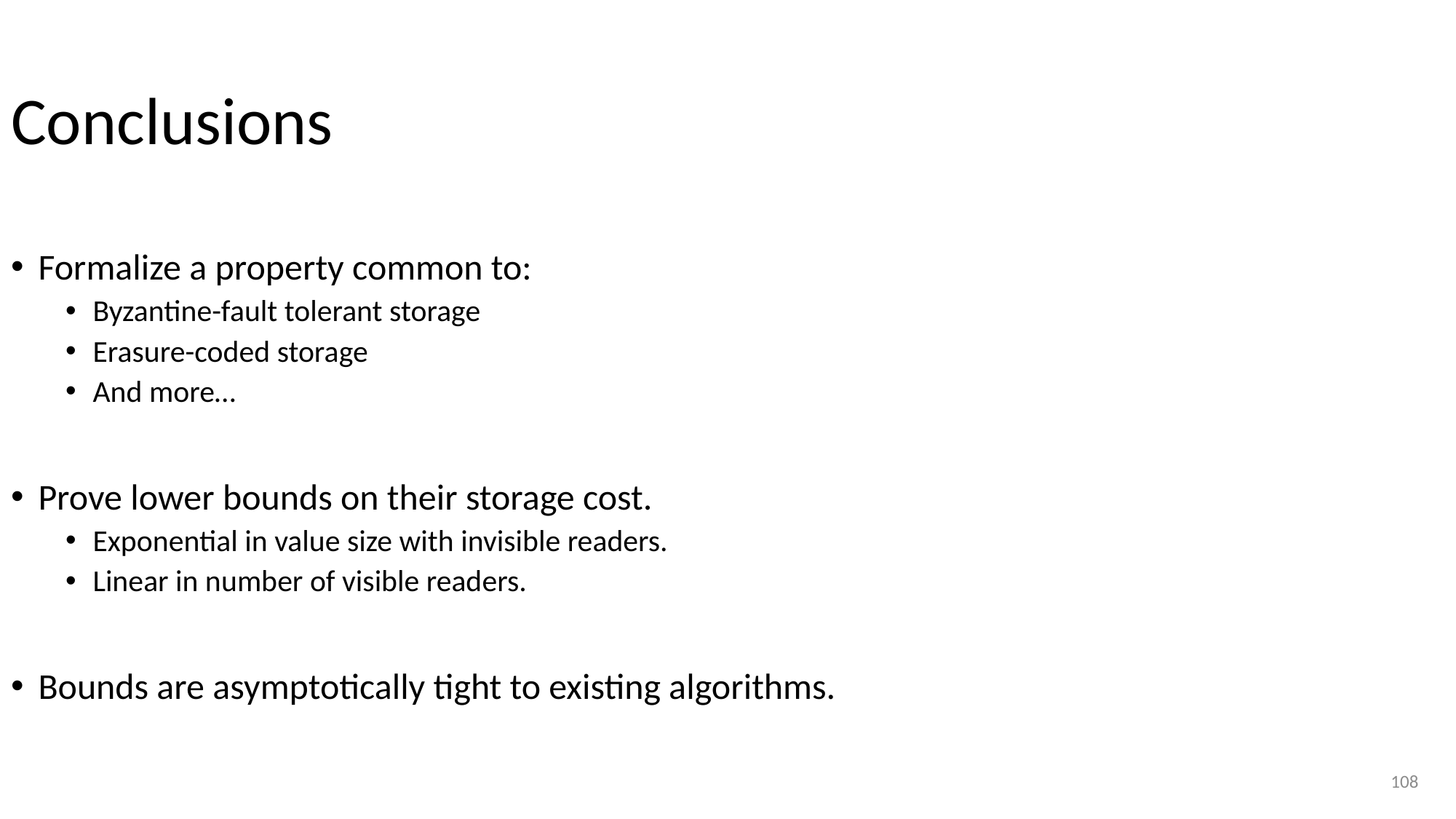

# Conclusions
Formalize a property common to:
Byzantine-fault tolerant storage
Erasure-coded storage
And more…

Prove lower bounds on their storage cost.
Exponential in value size with invisible readers.
Linear in number of visible readers.

Bounds are asymptotically tight to existing algorithms.
108